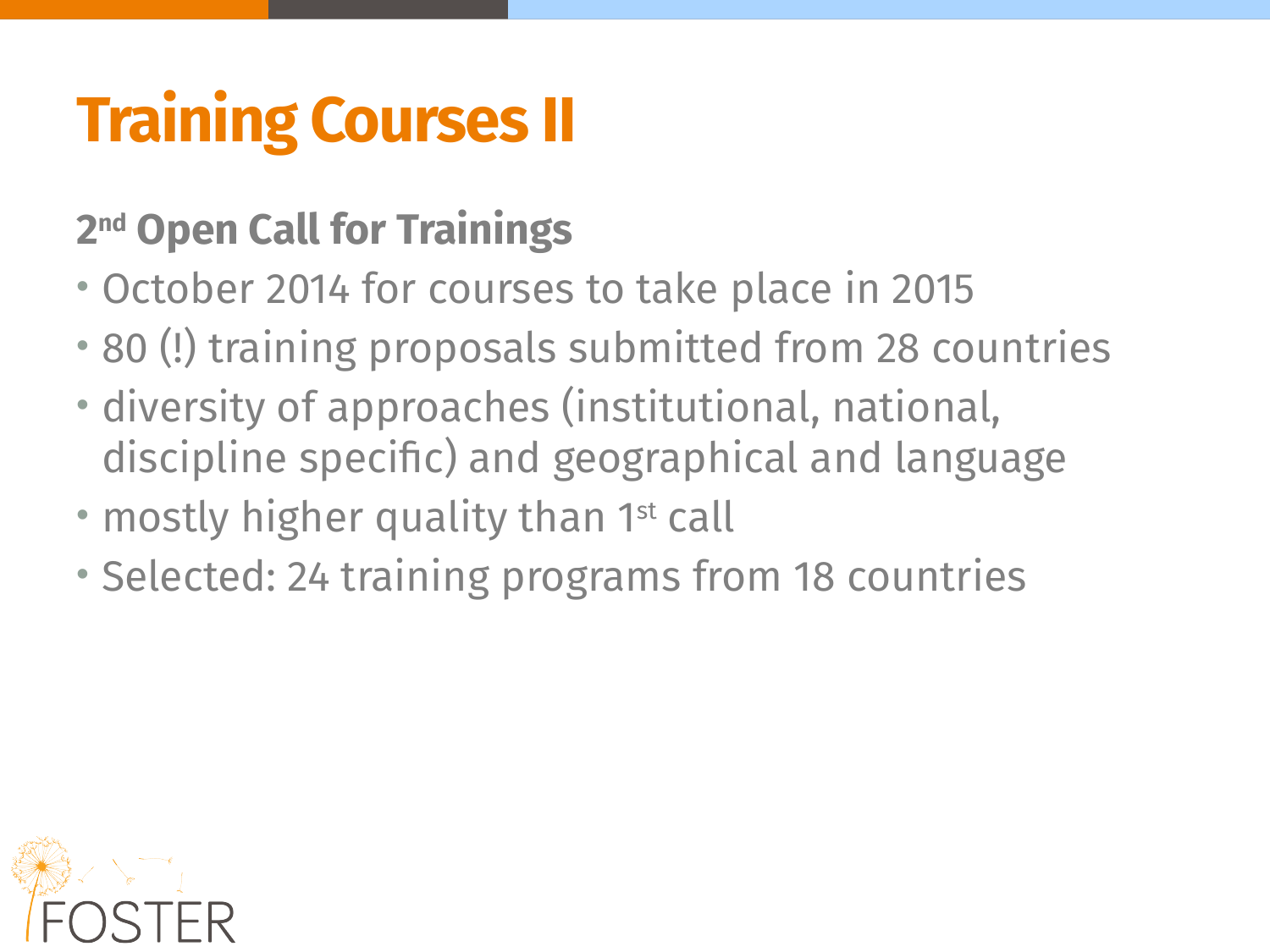

# Training Courses II
2nd Open Call for Trainings
October 2014 for courses to take place in 2015
80 (!) training proposals submitted from 28 countries
diversity of approaches (institutional, national, discipline specific) and geographical and language
mostly higher quality than 1st call
Selected: 24 training programs from 18 countries